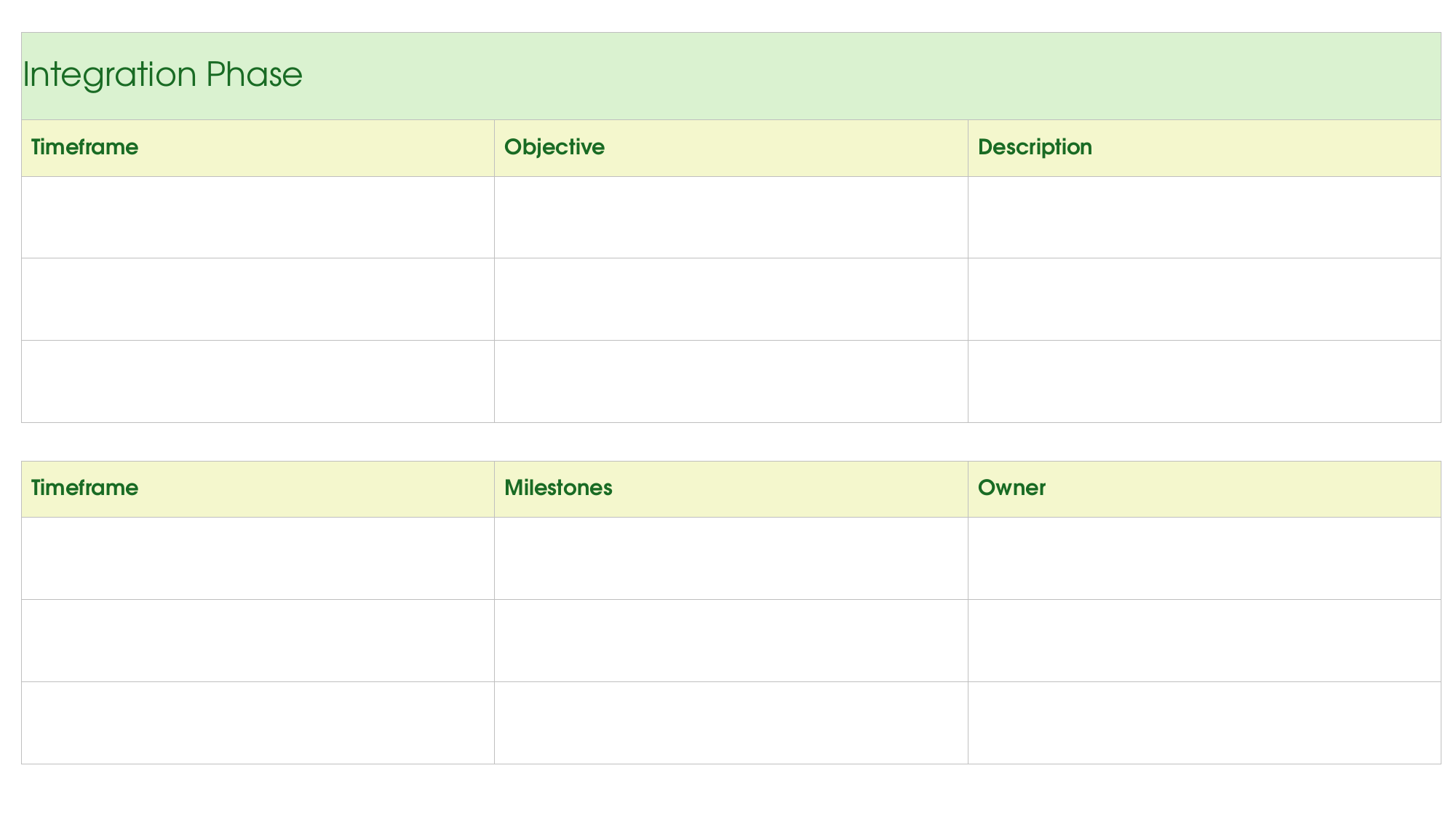

| Integration Phase |  |  |
| --- | --- | --- |
| Timeframe | Objective | Description |
|  |  |  |
|  |  |  |
|  |  |  |
|  |  |  |
| Timeframe | Milestones | Owner |
|  |  |  |
|  |  |  |
|  |  |  |